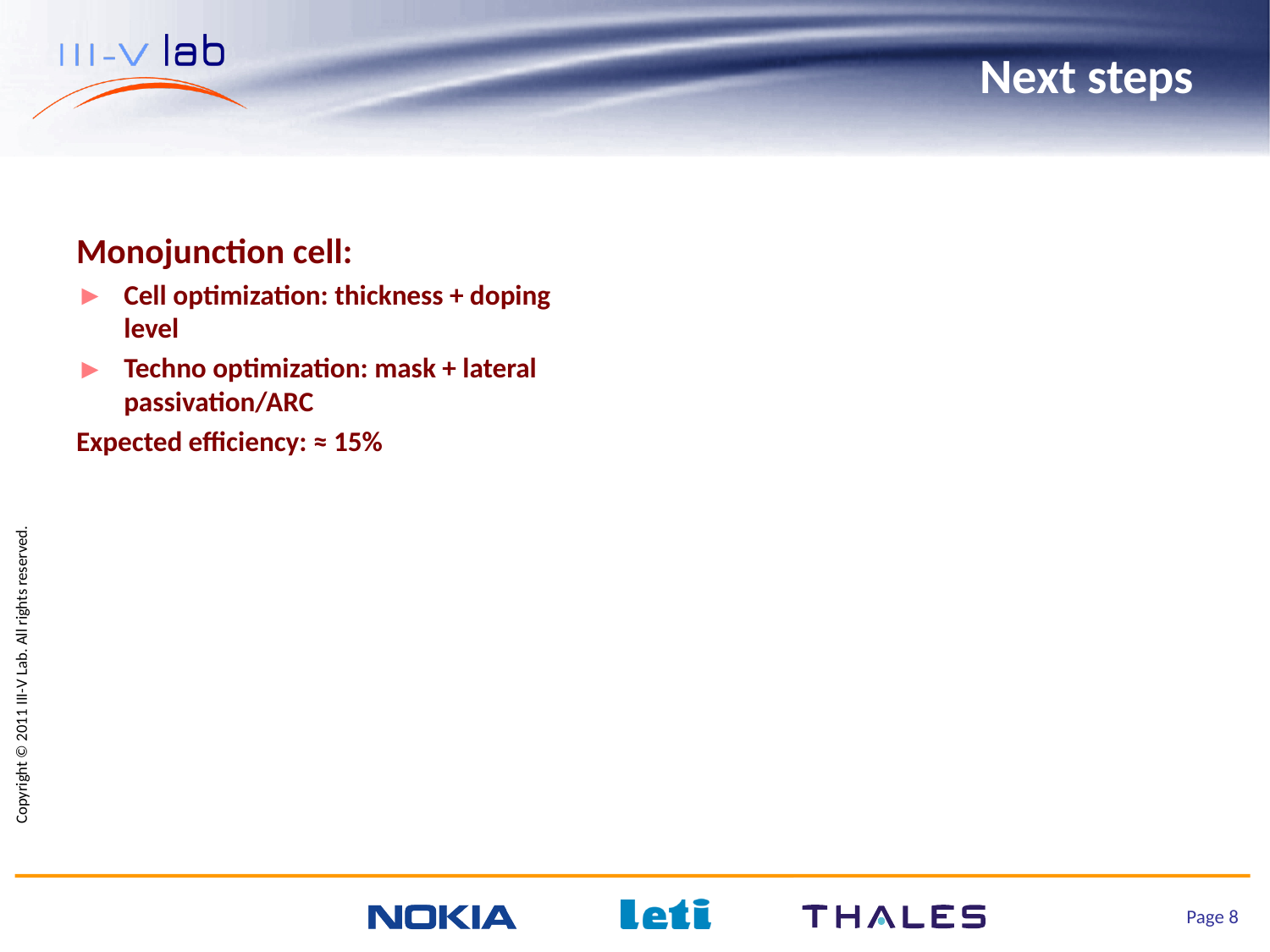

# Next steps
Monojunction cell:
Cell optimization: thickness + doping level
Techno optimization: mask + lateral passivation/ARC
Expected efficiency: ≈ 15%